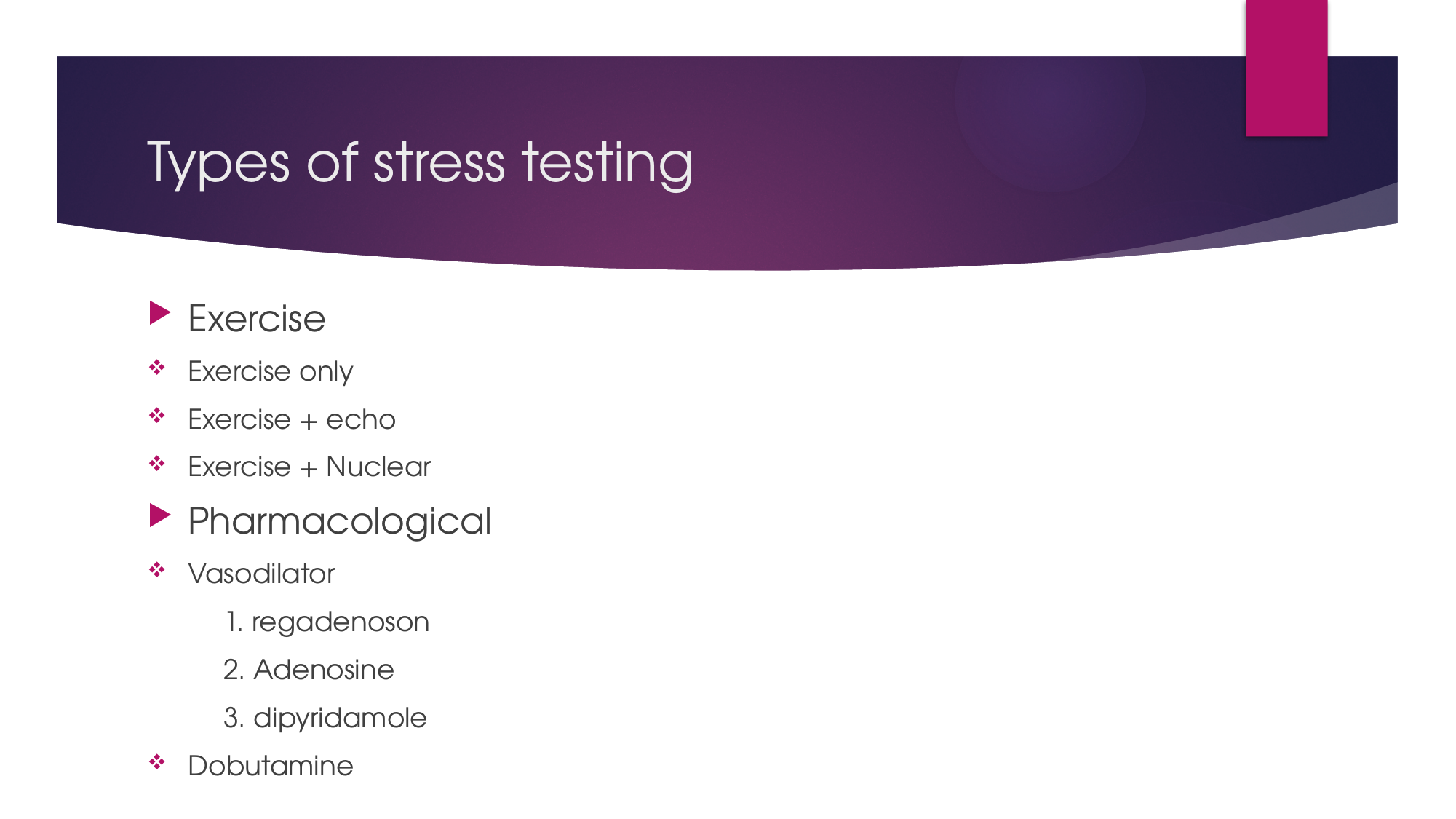

# Types of stress testing
Exercise
Exercise only
Exercise + echo
Exercise + Nuclear
Pharmacological
Vasodilator
          1. regadenoson
          2. Adenosine
          3. dipyridamole
Dobutamine